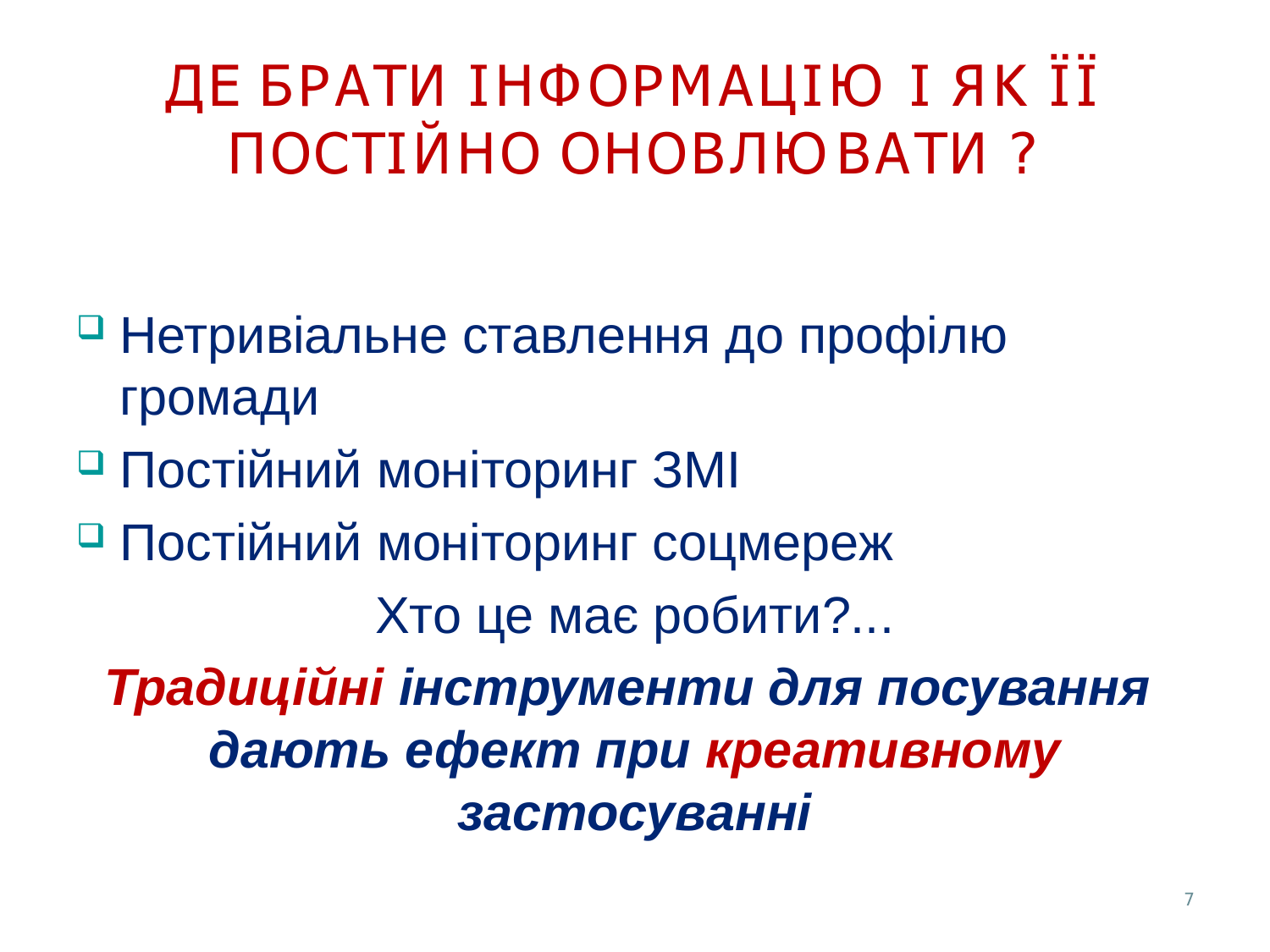

# Де брати інформацію і як її постійно оновлювати ?

Нетривіальне ставлення до профілю громади
Постійний моніторинг ЗМІ
Постійний моніторинг соцмереж
Хто це має робити?...
Традиційні інструменти для посування  дають ефект при креативному застосуванні
7